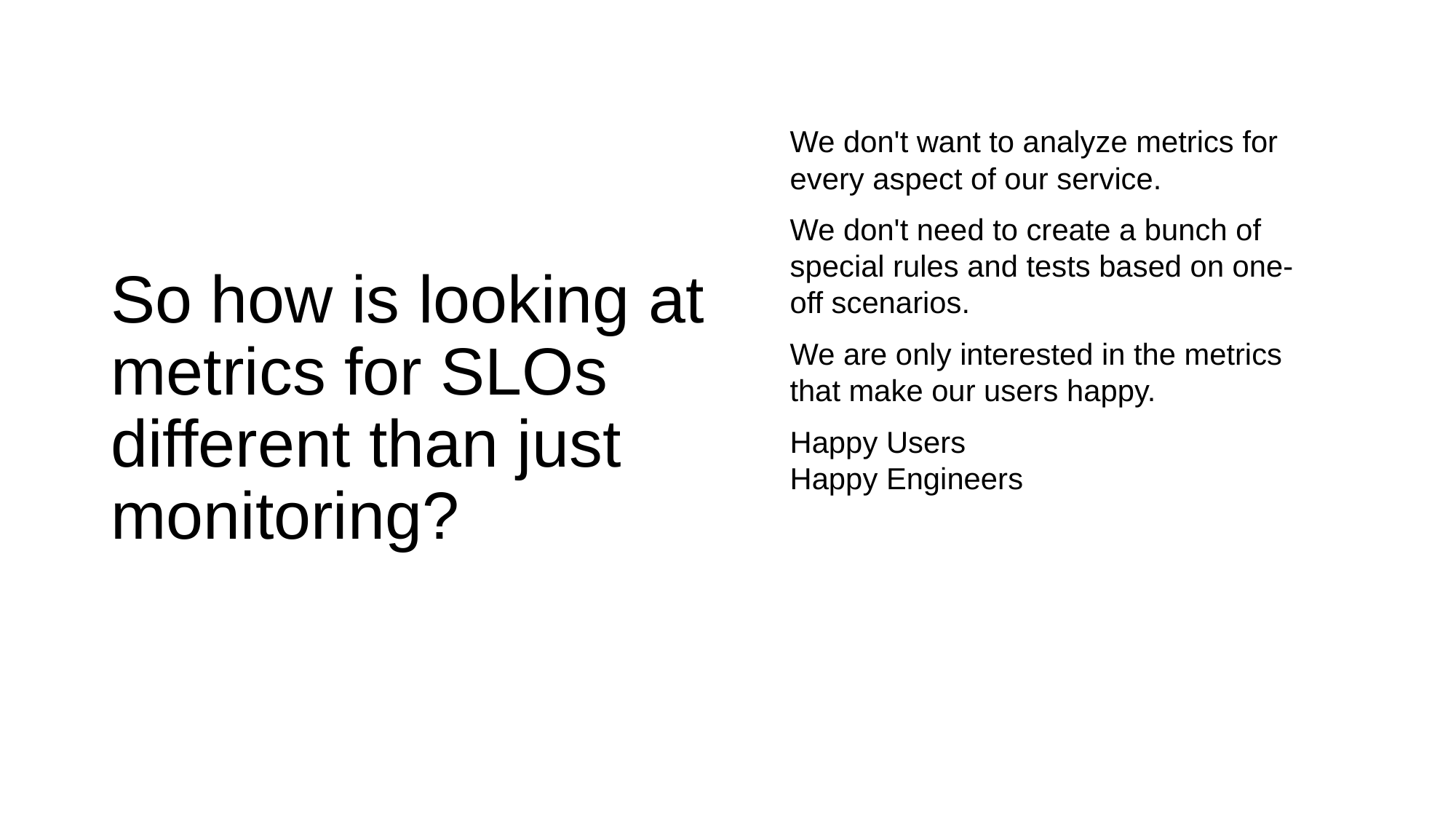

So how is looking at metrics for SLOs different than just monitoring?
We don't want to analyze metrics for every aspect of our service.
We don't need to create a bunch of special rules and tests based on one-off scenarios.
We are only interested in the metrics that make our users happy.
Happy Users
Happy Engineers